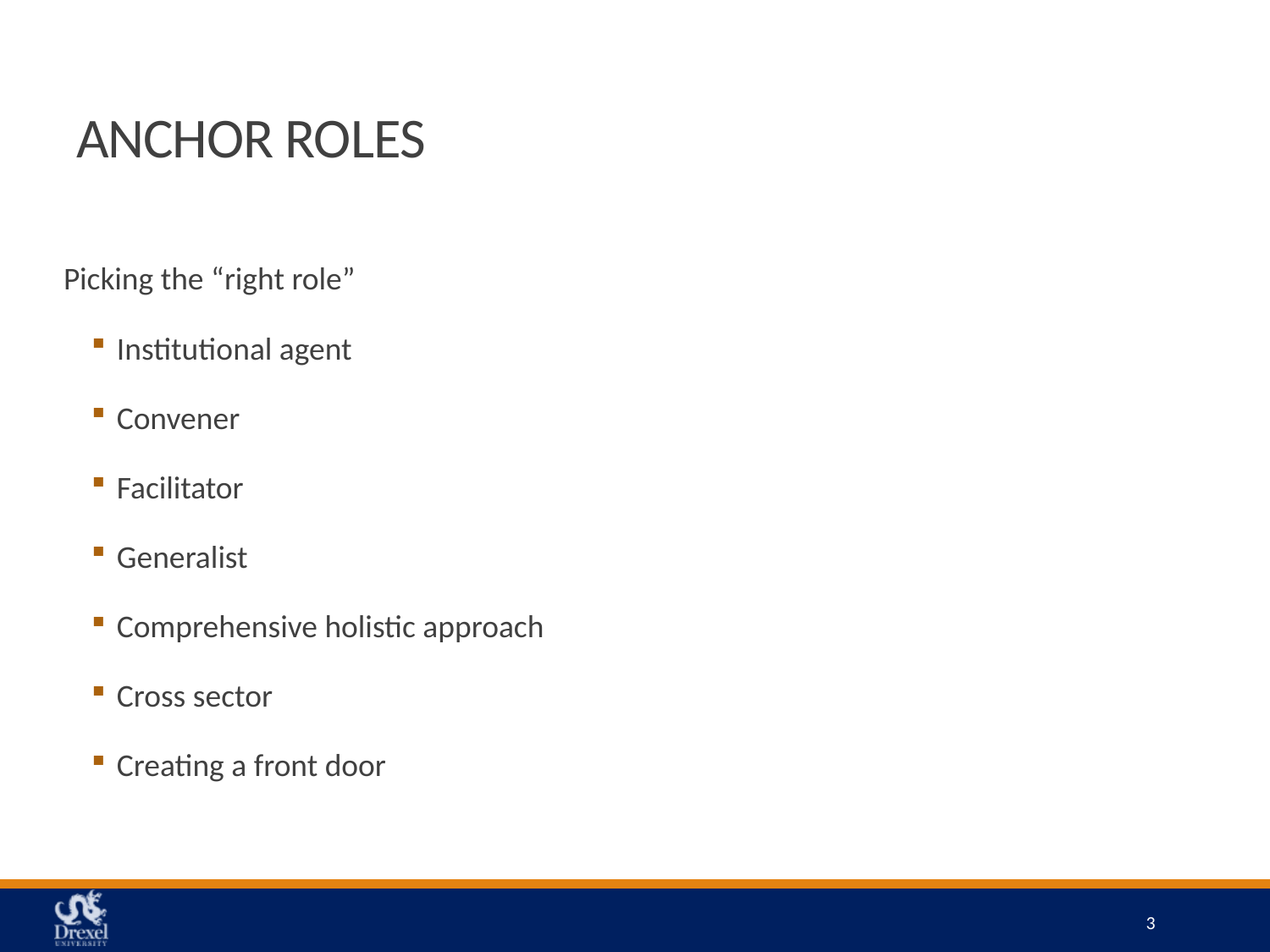

# ANCHOR ROLES
Picking the “right role”
Institutional agent
Convener
Facilitator
Generalist
Comprehensive holistic approach
Cross sector
Creating a front door
3